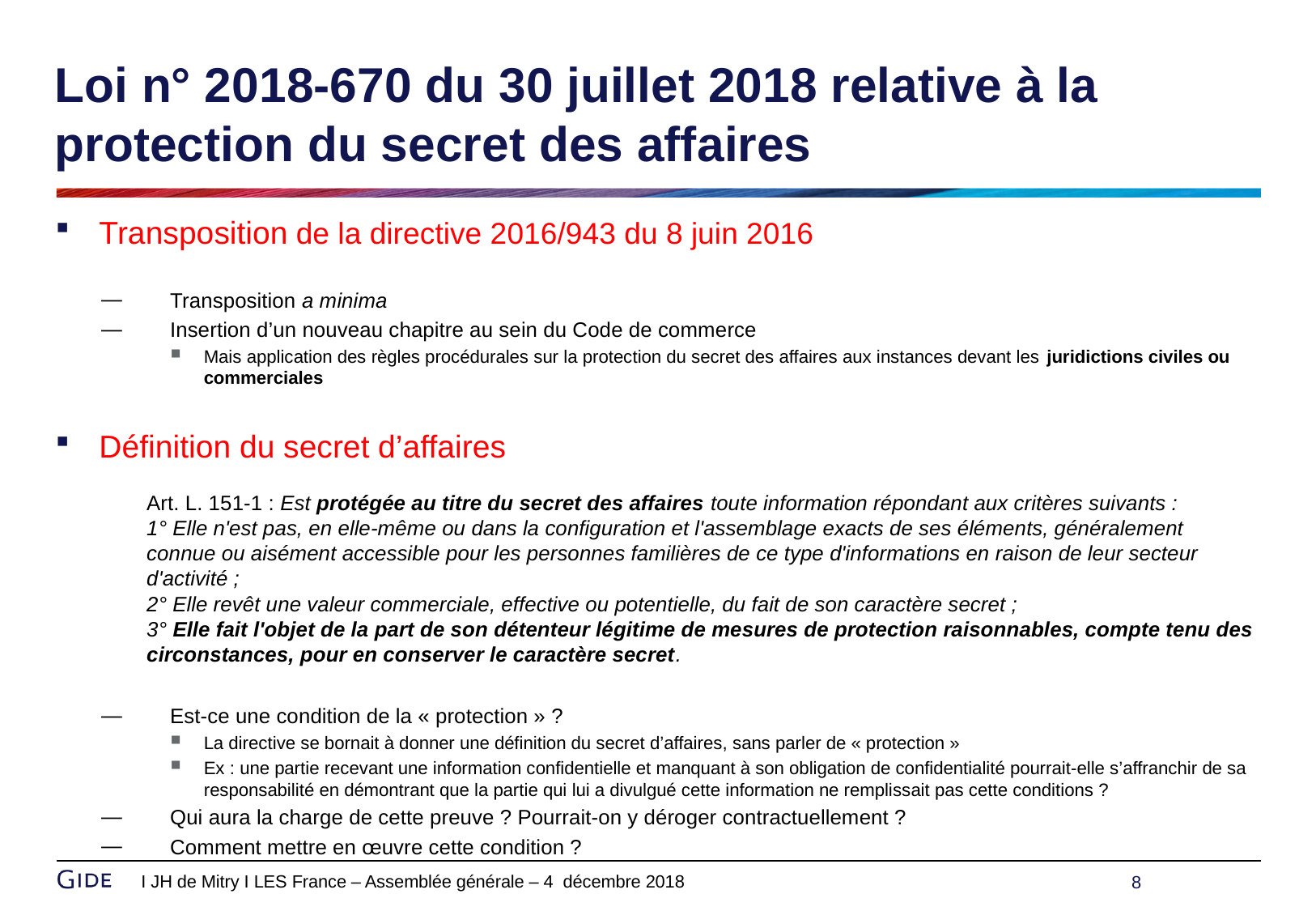

# Loi n° 2018-670 du 30 juillet 2018 relative à la protection du secret des affaires
Transposition de la directive 2016/943 du 8 juin 2016

Transposition a minima
Insertion d’un nouveau chapitre au sein du Code de commerce
Mais application des règles procédurales sur la protection du secret des affaires aux instances devant les juridictions civiles ou commerciales

Définition du secret d’affaires

Art. L. 151-1 : Est protégée au titre du secret des affaires toute information répondant aux critères suivants :
1° Elle n'est pas, en elle-même ou dans la configuration et l'assemblage exacts de ses éléments, généralement connue ou aisément accessible pour les personnes familières de ce type d'informations en raison de leur secteur d'activité ;
2° Elle revêt une valeur commerciale, effective ou potentielle, du fait de son caractère secret ;
3° Elle fait l'objet de la part de son détenteur légitime de mesures de protection raisonnables, compte tenu des circonstances, pour en conserver le caractère secret.

Est-ce une condition de la « protection » ?
La directive se bornait à donner une définition du secret d’affaires, sans parler de « protection »
Ex : une partie recevant une information confidentielle et manquant à son obligation de confidentialité pourrait-elle s’affranchir de sa responsabilité en démontrant que la partie qui lui a divulgué cette information ne remplissait pas cette conditions ?
Qui aura la charge de cette preuve ? Pourrait-on y déroger contractuellement ?
Comment mettre en œuvre cette condition ?